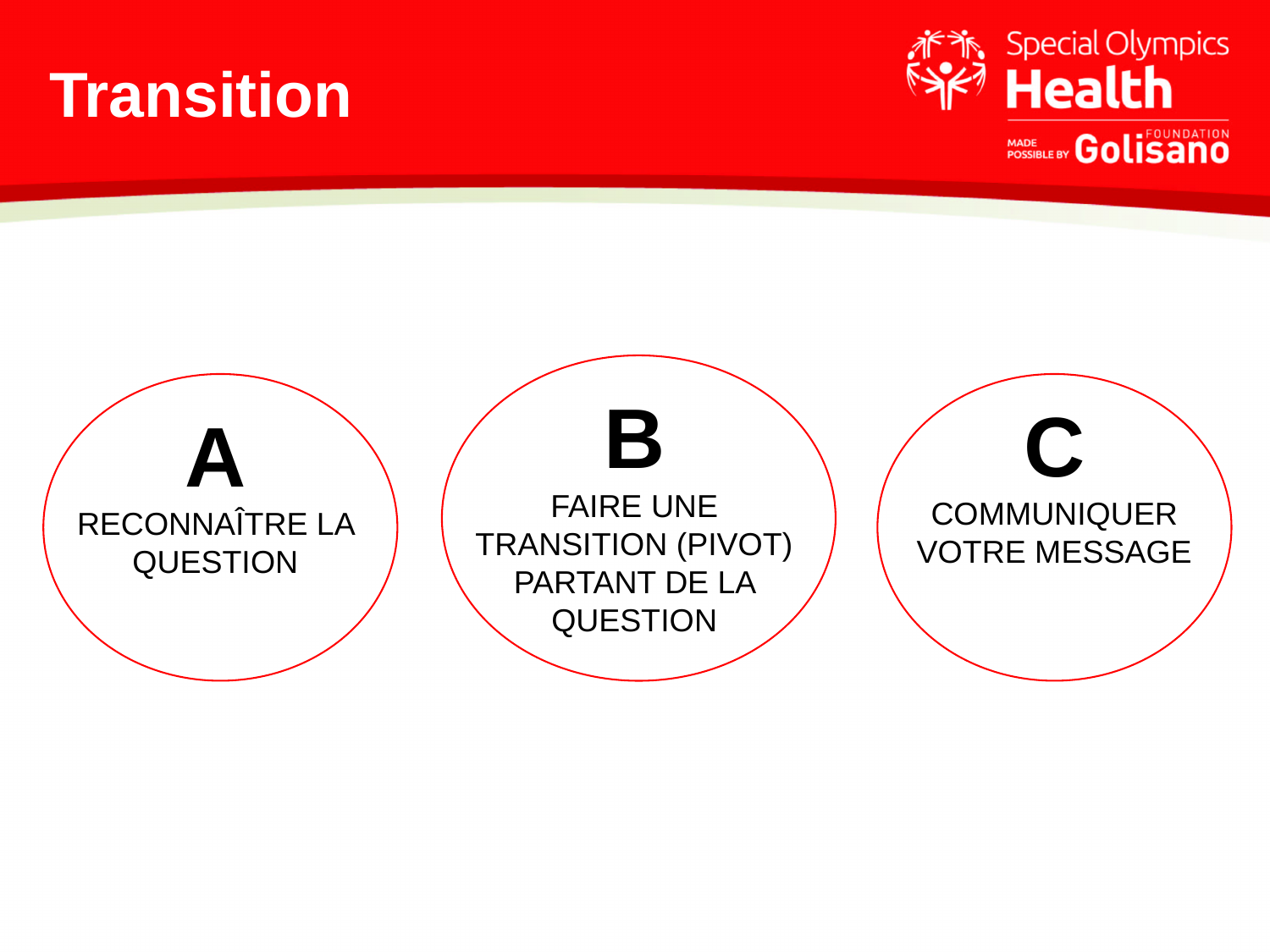

# Transition

B
FAIRE UNE TRANSITION (PIVOT) PARTANT DE LA QUESTION
C
COMMUNIQUER VOTRE MESSAGE
A
RECONNAÎTRE LA QUESTION